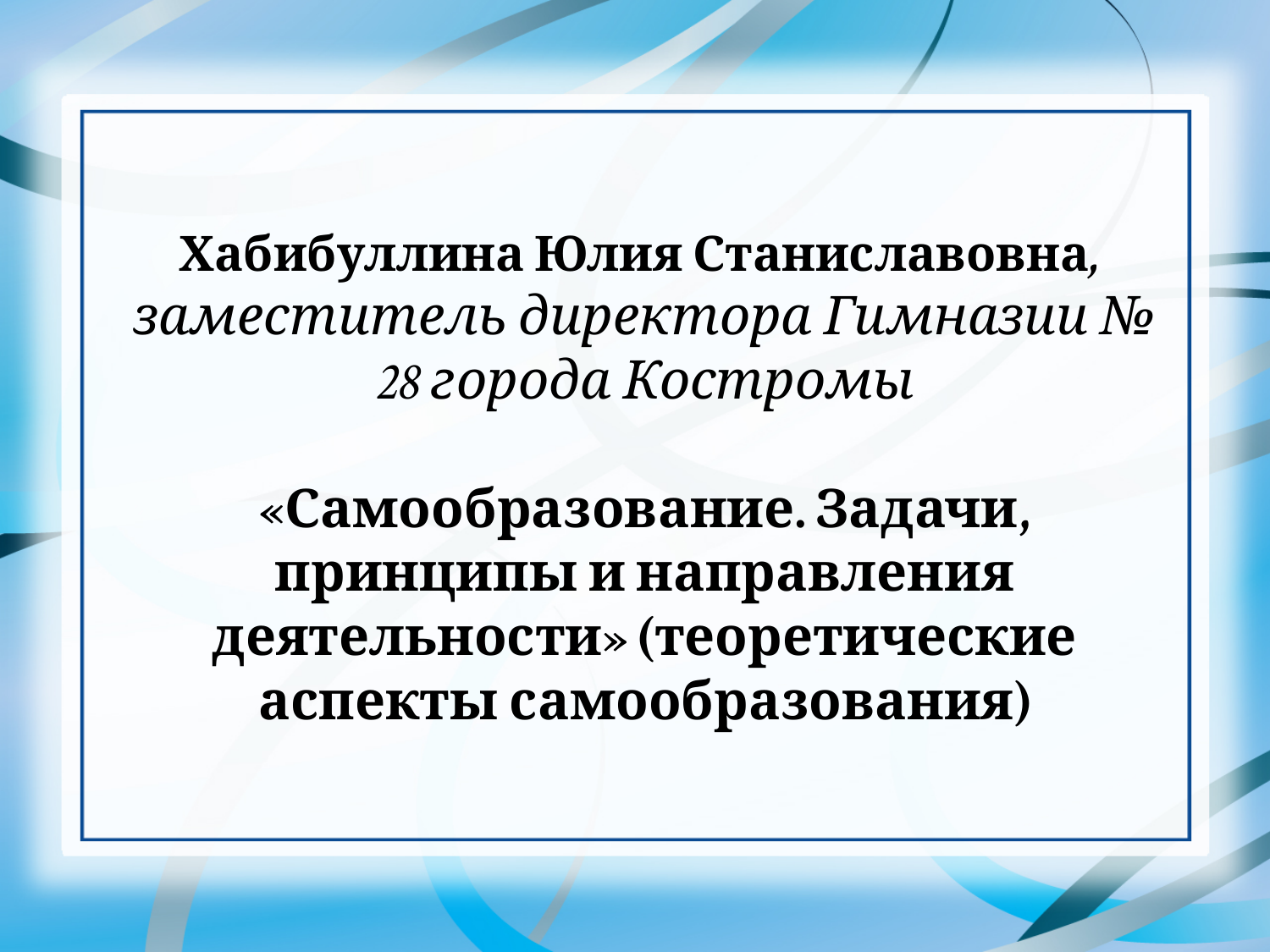

# Хабибуллина Юлия Станиславовна, заместитель директора Гимназии № 28 города Костромы «Самообразование. Задачи, принципы и направления деятельности» (теоретические аспекты самообразования)